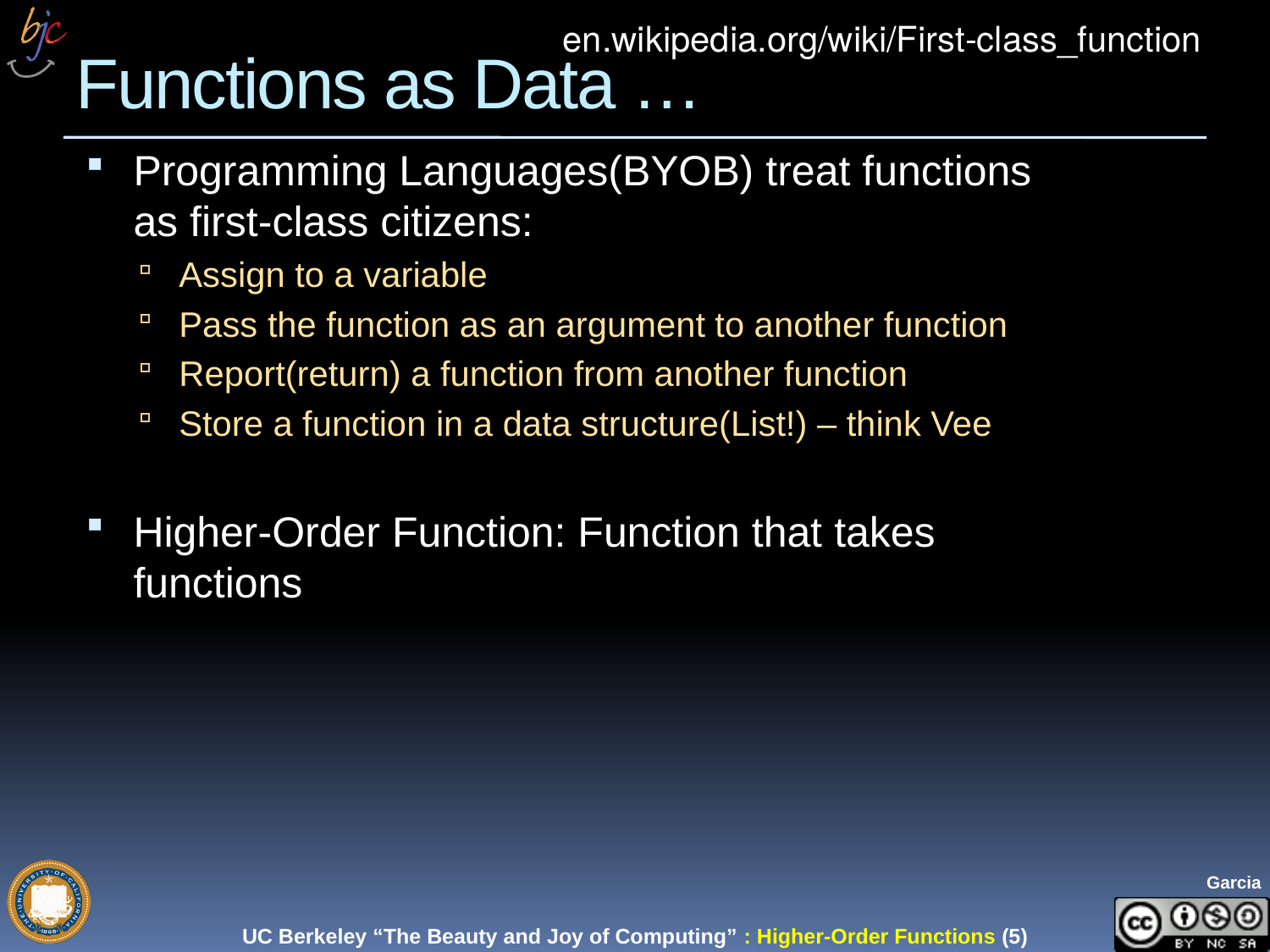

en.wikipedia.org/wiki/First-class_function
# Functions as Data …
Programming Languages(BYOB) treat functions as first-class citizens:
Assign to a variable
Pass the function as an argument to another function
Report(return) a function from another function
Store a function in a data structure(List!) – think Vee

Higher-Order Function: Function that takes functions